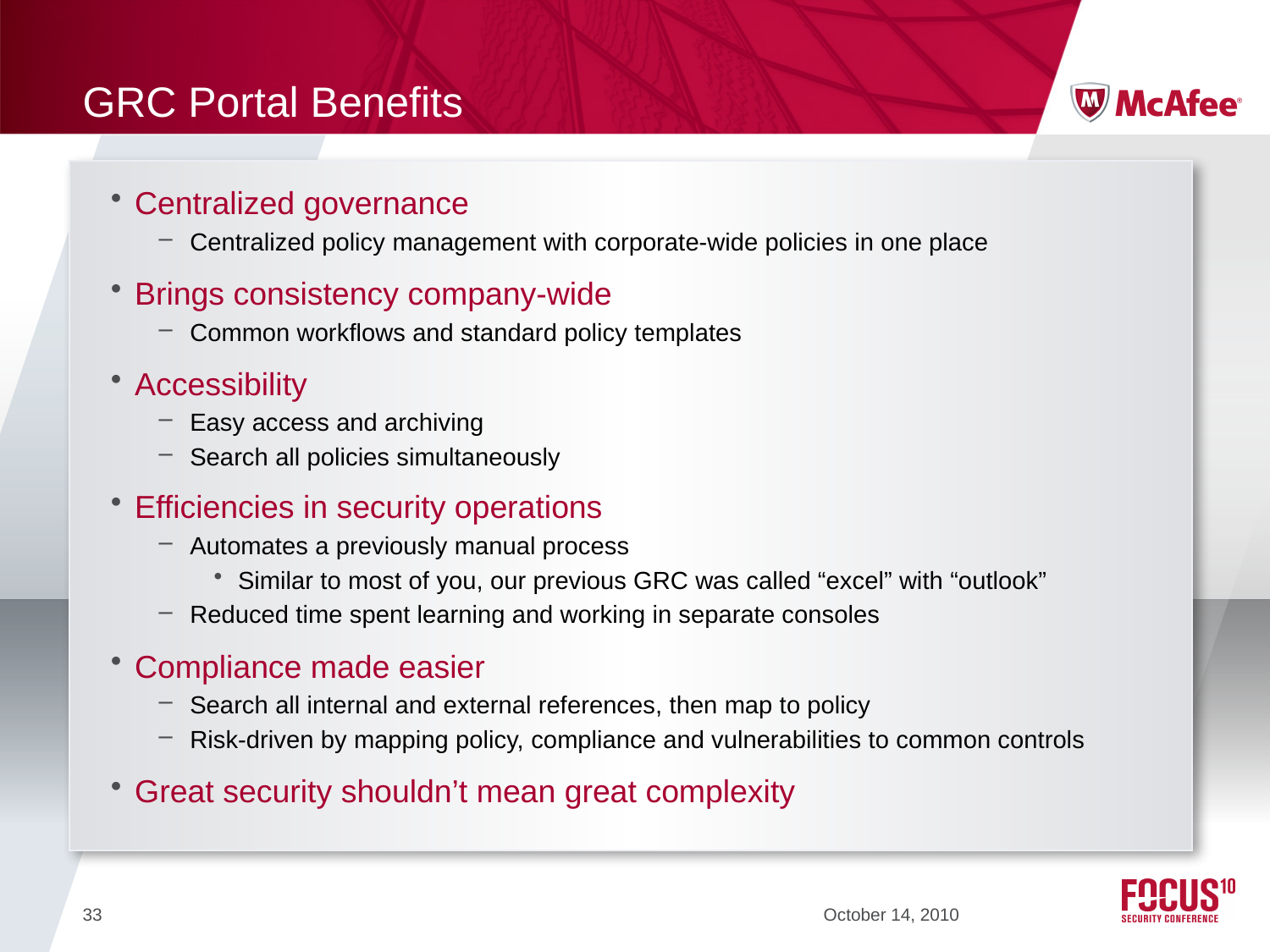

# GRC Portal Benefits

Centralized governance
Centralized policy management with corporate-wide policies in one place
Brings consistency company-wide
Common workflows and standard policy templates
Accessibility
Easy access and archiving
Search all policies simultaneously
Efficiencies in security operations
Automates a previously manual process
Similar to most of you, our previous GRC was called “excel” with “outlook”
Reduced time spent learning and working in separate consoles
Compliance made easier
Search all internal and external references, then map to policy
Risk-driven by mapping policy, compliance and vulnerabilities to common controls
Great security shouldn’t mean great complexity
33
October 14, 2010